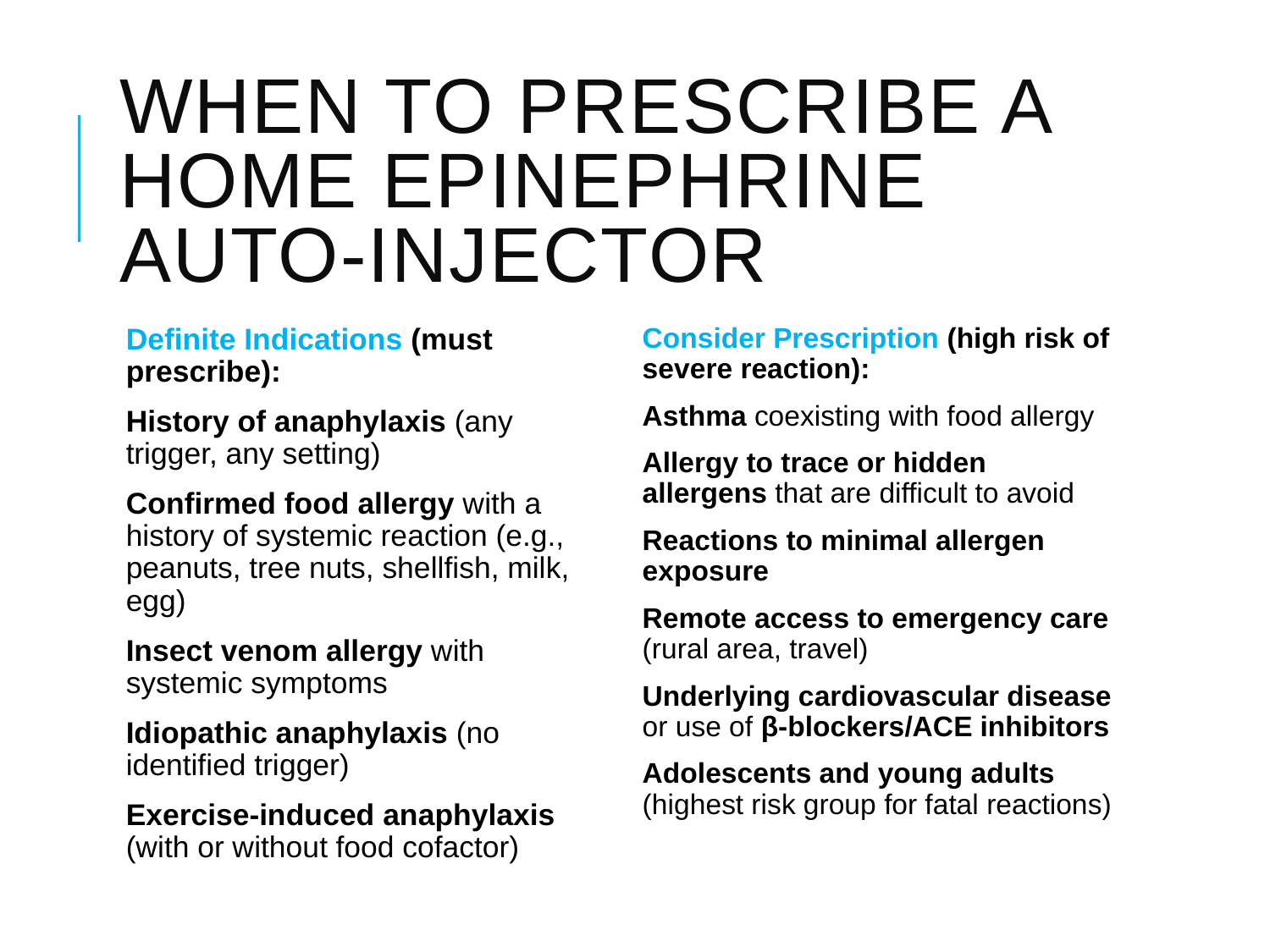

# When to Prescribe a Home Epinephrine Auto-Injector
Definite Indications (must prescribe):
History of anaphylaxis (any trigger, any setting)
Confirmed food allergy with a history of systemic reaction (e.g., peanuts, tree nuts, shellfish, milk, egg)
Insect venom allergy with systemic symptoms
Idiopathic anaphylaxis (no identified trigger)
Exercise-induced anaphylaxis (with or without food cofactor)
Consider Prescription (high risk of severe reaction):
Asthma coexisting with food allergy
Allergy to trace or hidden allergens that are difficult to avoid
Reactions to minimal allergen exposure
Remote access to emergency care (rural area, travel)
Underlying cardiovascular disease or use of β-blockers/ACE inhibitors
Adolescents and young adults (highest risk group for fatal reactions)